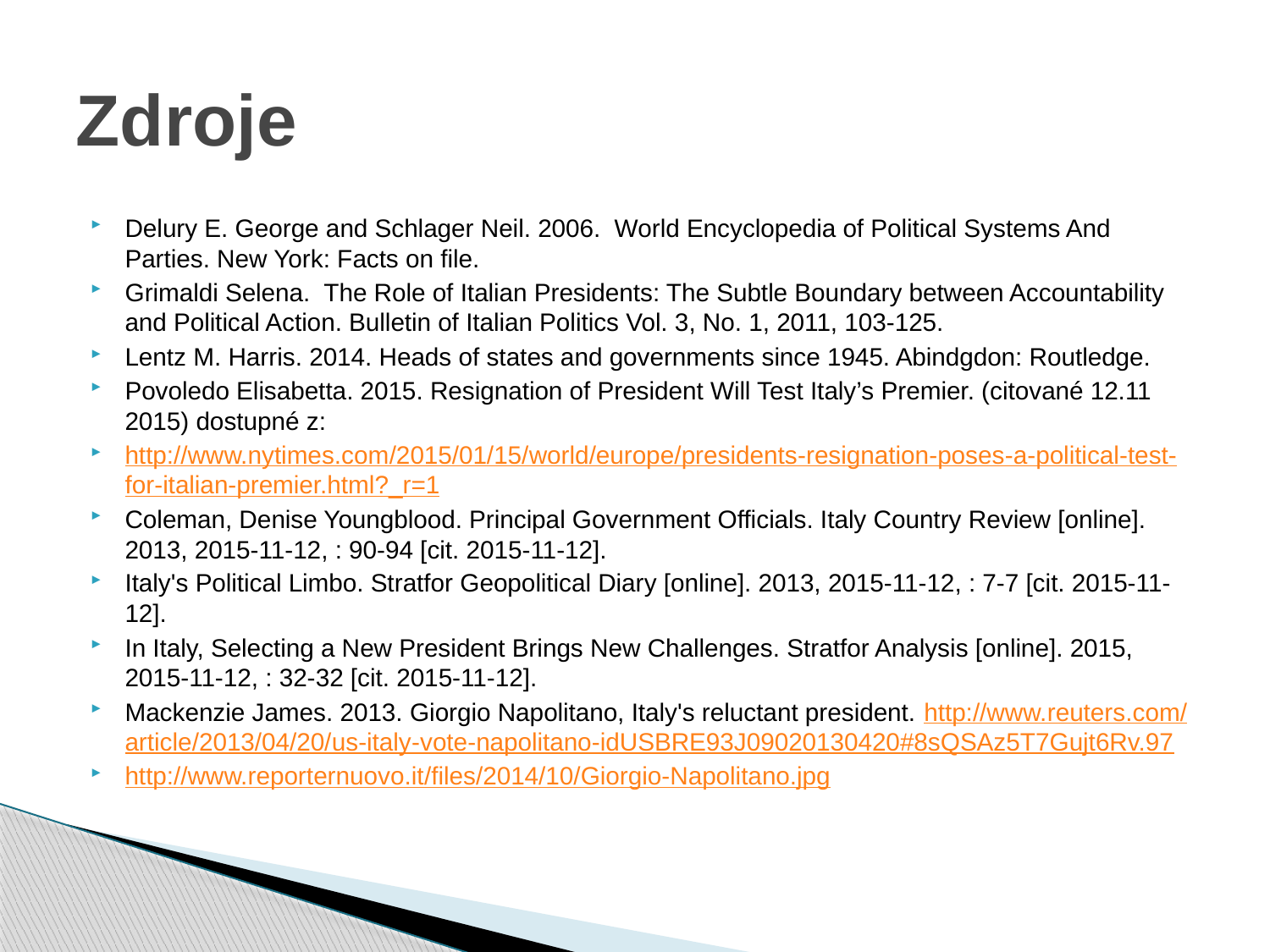

# Zdroje
Delury E. George and Schlager Neil. 2006.  World Encyclopedia of Political Systems And Parties. New York: Facts on file.
Grimaldi Selena.  The Role of Italian Presidents: The Subtle Boundary between Accountability and Political Action. Bulletin of Italian Politics Vol. 3, No. 1, 2011, 103-125.
Lentz M. Harris. 2014. Heads of states and governments since 1945. Abindgdon: Routledge.
Povoledo Elisabetta. 2015. Resignation of President Will Test Italy’s Premier. (citované 12.11 2015) dostupné z:
http://www.nytimes.com/2015/01/15/world/europe/presidents-resignation-poses-a-political-test-for-italian-premier.html?_r=1
Coleman, Denise Youngblood. Principal Government Officials. Italy Country Review [online]. 2013, 2015-11-12, : 90-94 [cit. 2015-11-12].
Italy's Political Limbo. Stratfor Geopolitical Diary [online]. 2013, 2015-11-12, : 7-7 [cit. 2015-11-12].
In Italy, Selecting a New President Brings New Challenges. Stratfor Analysis [online]. 2015, 2015-11-12, : 32-32 [cit. 2015-11-12].
Mackenzie James. 2013. Giorgio Napolitano, Italy's reluctant president. http://www.reuters.com/article/2013/04/20/us-italy-vote-napolitano-idUSBRE93J09020130420#8sQSAz5T7Gujt6Rv.97
http://www.reporternuovo.it/files/2014/10/Giorgio-Napolitano.jpg